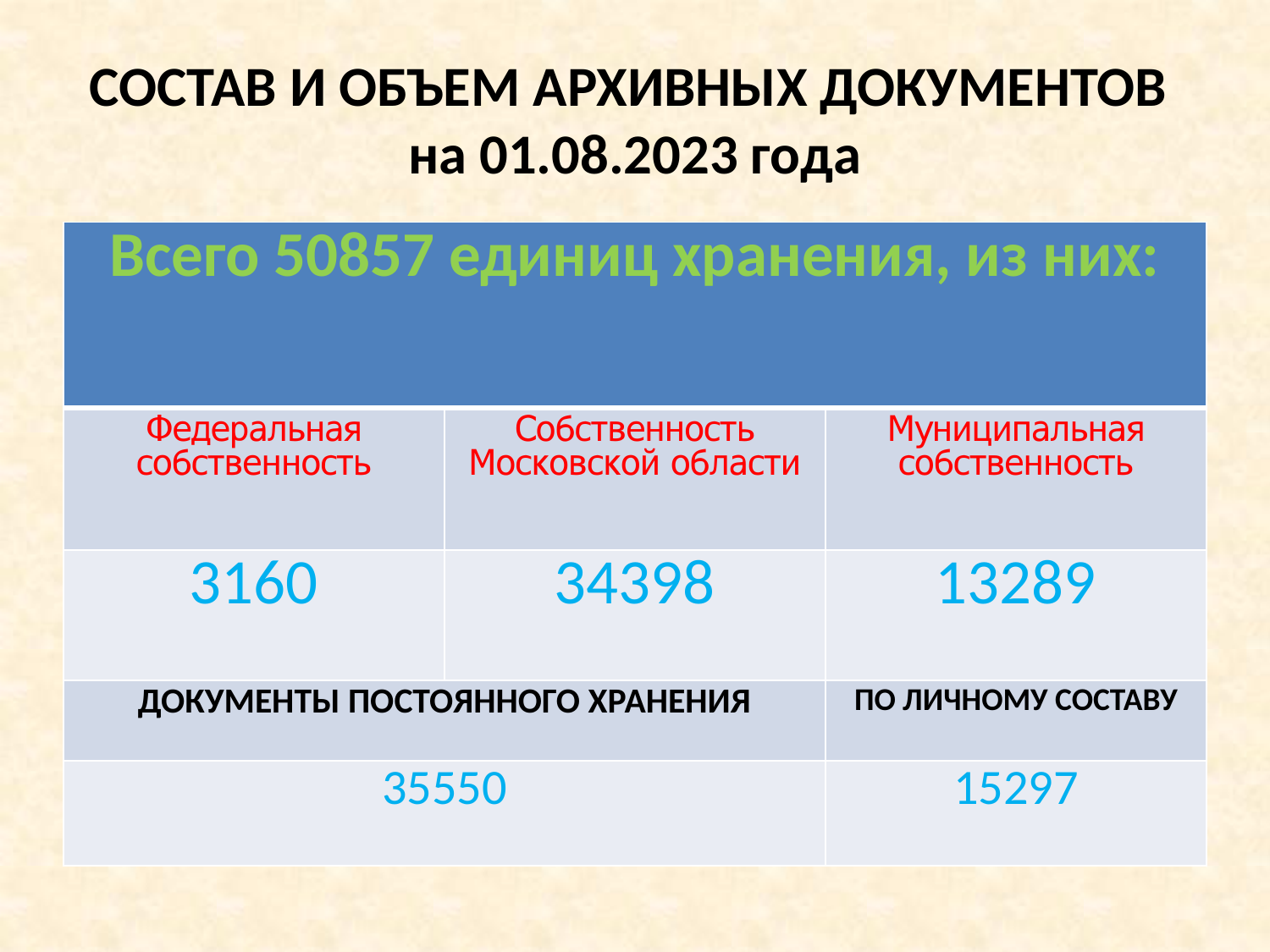

# СОСТАВ И ОБЪЕМ АРХИВНЫХ ДОКУМЕНТОВ на 01.08.2023 года
| Всего 50857 единиц хранения, из них: |  |  |
| --- | --- | --- |
| Федеральная собственность | Собственность Московской области | Муниципальная собственность |
| 3160 | 34398 | 13289 |
| ДОКУМЕНТЫ ПОСТОЯННОГО ХРАНЕНИЯ |  | ПО ЛИЧНОМУ СОСТАВУ |
| 35550 |  | 15297 |